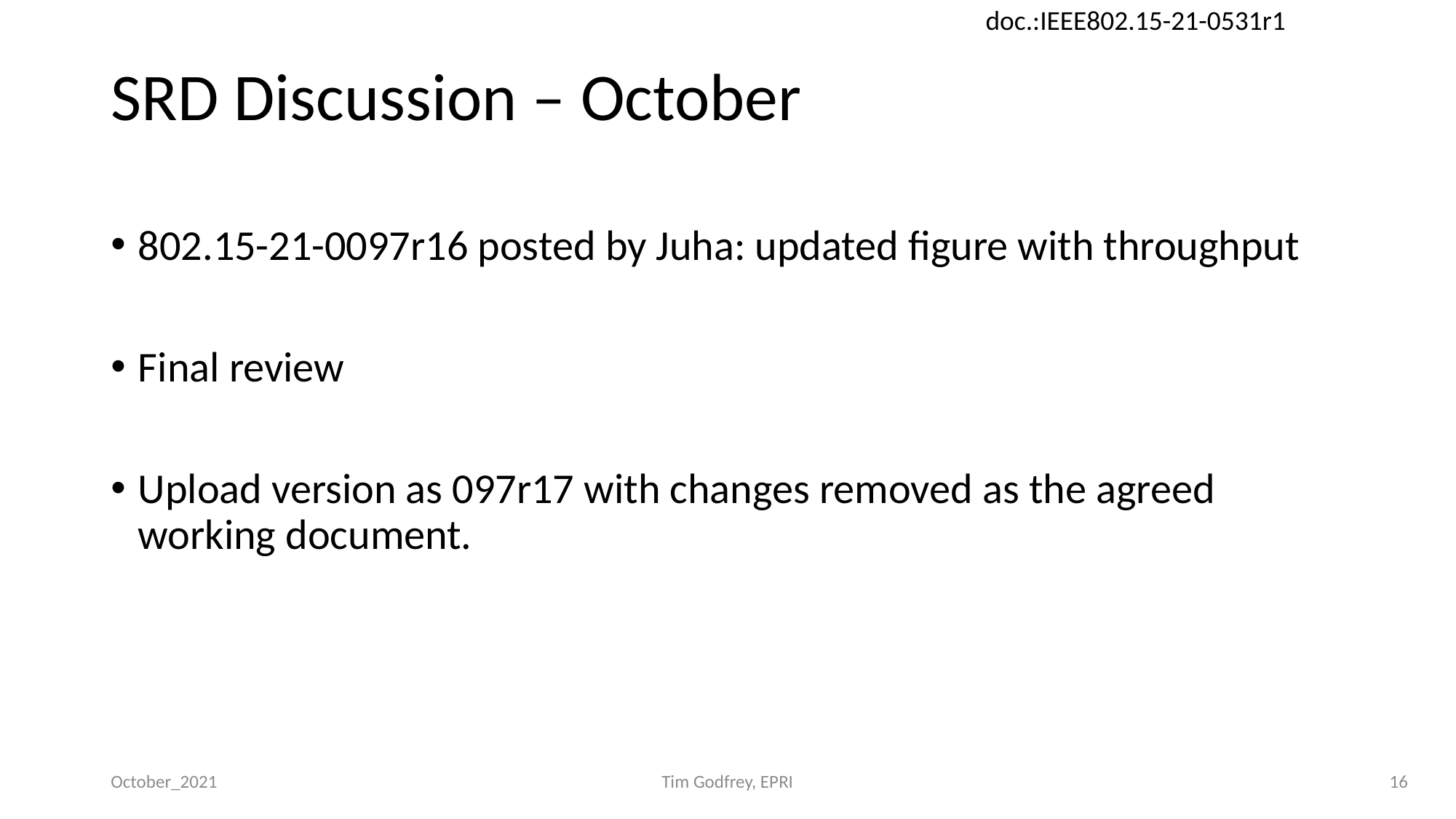

# SRD Discussion – October
802.15-21-0097r16 posted by Juha: updated figure with throughput

Final review

Upload version as 097r17 with changes removed as the agreed working document.

October_2021
Tim Godfrey, EPRI
16